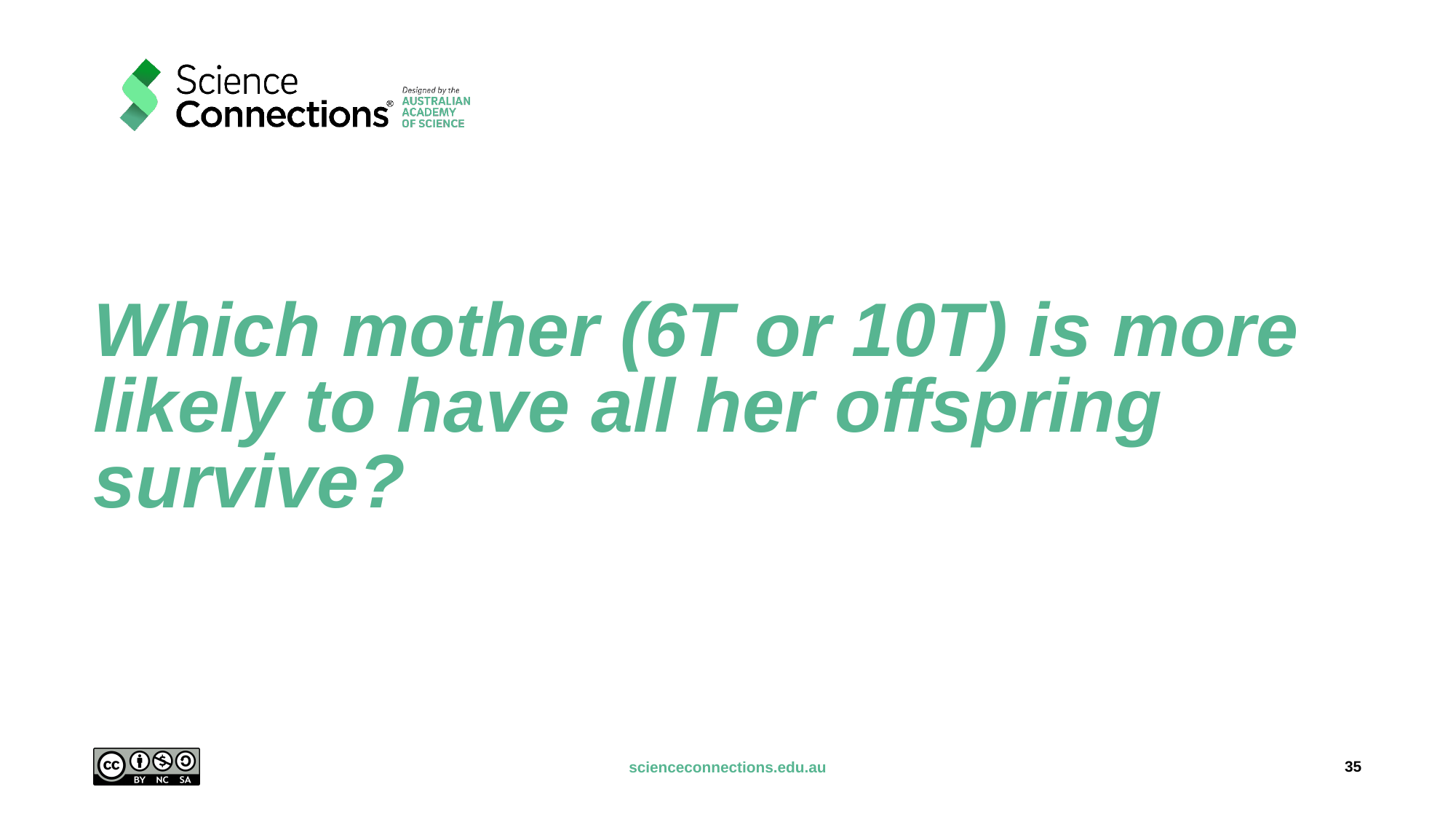

# Which mother (6T or 10T) is more likely to have all her offspring survive?
35
scienceconnections.edu.au